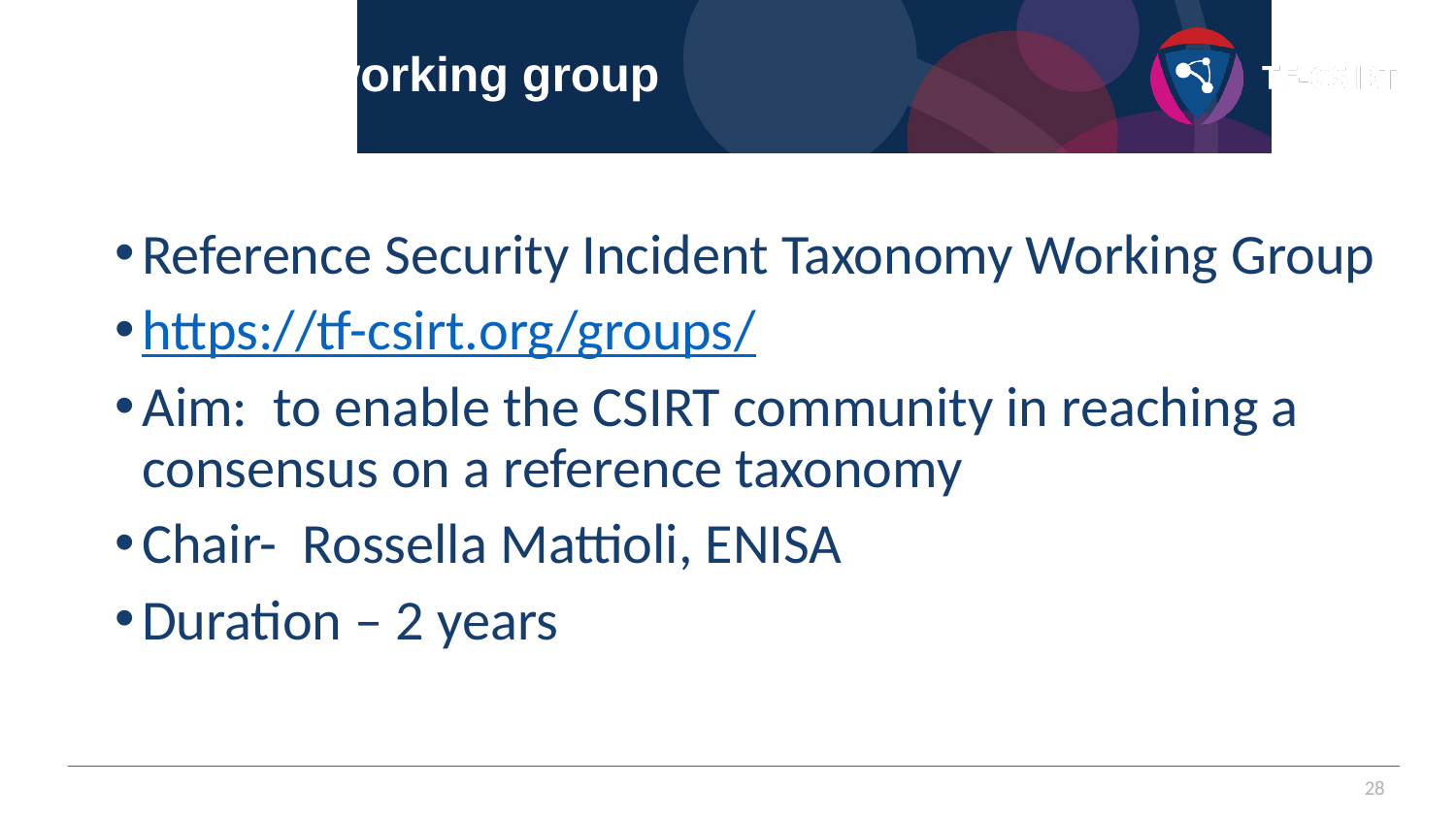

# Taxonomy working group
Reference Security Incident Taxonomy Working Group
https://tf-csirt.org/groups/
Aim:  to enable the CSIRT community in reaching a consensus on a reference taxonomy
Chair-  Rossella Mattioli, ENISA
Duration – 2 years
28